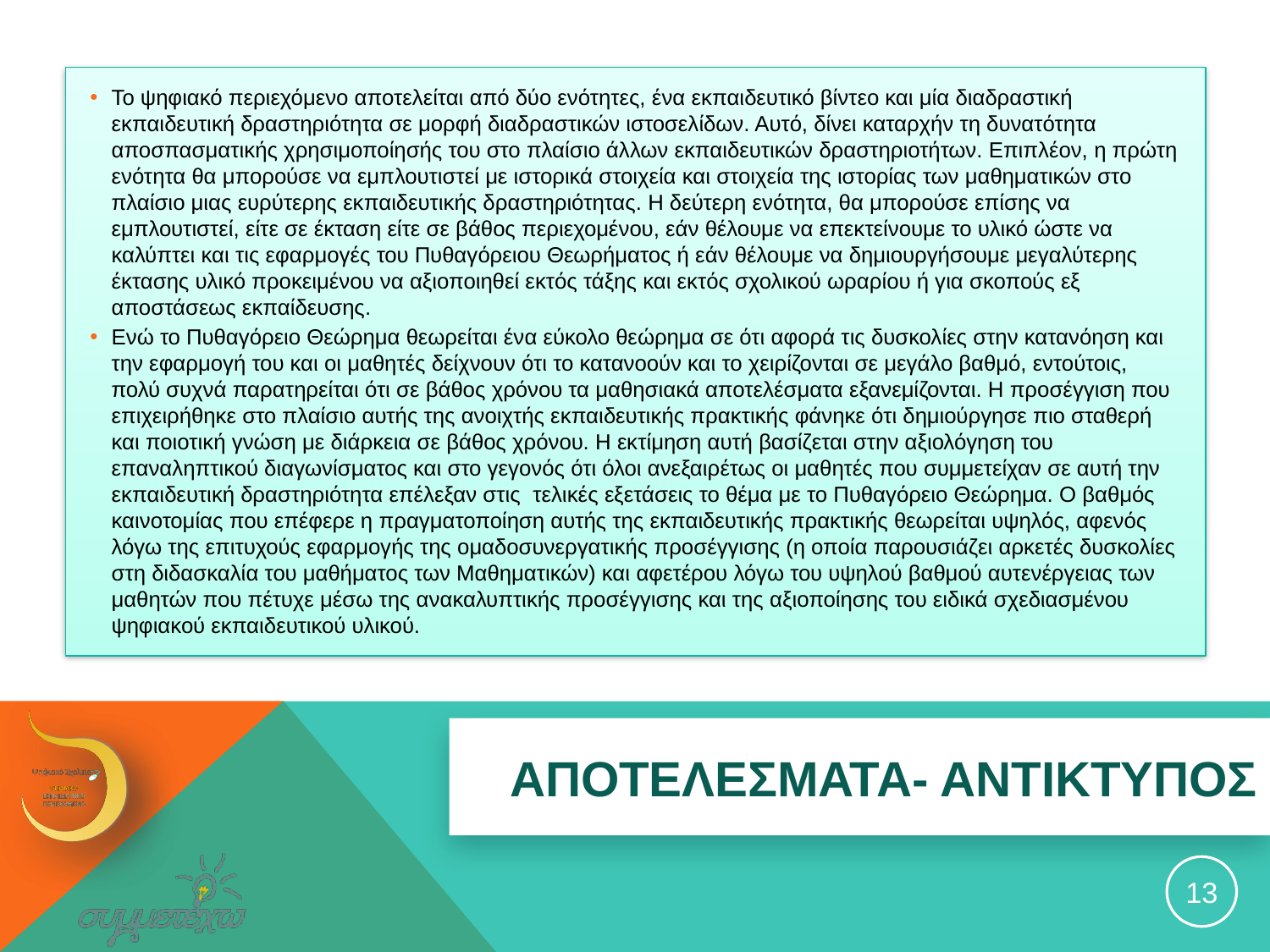

Το ψηφιακό περιεχόμενο αποτελείται από δύο ενότητες, ένα εκπαιδευτικό βίντεο και μία διαδραστική εκπαιδευτική δραστηριότητα σε μορφή διαδραστικών ιστοσελίδων. Αυτό, δίνει καταρχήν τη δυνατότητα αποσπασματικής χρησιμοποίησής του στο πλαίσιο άλλων εκπαιδευτικών δραστηριοτήτων. Επιπλέον, η πρώτη ενότητα θα μπορούσε να εμπλουτιστεί με ιστορικά στοιχεία και στοιχεία της ιστορίας των μαθηματικών στο πλαίσιο μιας ευρύτερης εκπαιδευτικής δραστηριότητας. Η δεύτερη ενότητα, θα μπορούσε επίσης να εμπλουτιστεί, είτε σε έκταση είτε σε βάθος περιεχομένου, εάν θέλουμε να επεκτείνουμε το υλικό ώστε να καλύπτει και τις εφαρμογές του Πυθαγόρειου Θεωρήματος ή εάν θέλουμε να δημιουργήσουμε μεγαλύτερης έκτασης υλικό προκειμένου να αξιοποιηθεί εκτός τάξης και εκτός σχολικού ωραρίου ή για σκοπούς εξ αποστάσεως εκπαίδευσης.
Ενώ το Πυθαγόρειο Θεώρημα θεωρείται ένα εύκολο θεώρημα σε ότι αφορά τις δυσκολίες στην κατανόηση και την εφαρμογή του και οι μαθητές δείχνουν ότι το κατανοούν και το χειρίζονται σε μεγάλο βαθμό, εντούτοις, πολύ συχνά παρατηρείται ότι σε βάθος χρόνου τα μαθησιακά αποτελέσματα εξανεμίζονται. Η προσέγγιση που επιχειρήθηκε στο πλαίσιο αυτής της ανοιχτής εκπαιδευτικής πρακτικής φάνηκε ότι δημιούργησε πιο σταθερή και ποιοτική γνώση με διάρκεια σε βάθος χρόνου. Η εκτίμηση αυτή βασίζεται στην αξιολόγηση του επαναληπτικού διαγωνίσματος και στο γεγονός ότι όλοι ανεξαιρέτως οι μαθητές που συμμετείχαν σε αυτή την εκπαιδευτική δραστηριότητα επέλεξαν στις  τελικές εξετάσεις το θέμα με το Πυθαγόρειο Θεώρημα. Ο βαθμός καινοτομίας που επέφερε η πραγματοποίηση αυτής της εκπαιδευτικής πρακτικής θεωρείται υψηλός, αφενός λόγω της επιτυχούς εφαρμογής της ομαδοσυνεργατικής προσέγγισης (η οποία παρουσιάζει αρκετές δυσκολίες στη διδασκαλία του μαθήματος των Μαθηματικών) και αφετέρου λόγω του υψηλού βαθμού αυτενέργειας των μαθητών που πέτυχε μέσω της ανακαλυπτικής προσέγγισης και της αξιοποίησης του ειδικά σχεδιασμένου ψηφιακού εκπαιδευτικού υλικού.
# ΑΠΟΤΕΛΕΣΜΑΤΑ- ΑΝΤΙΚΤΥΠΟΣ
13